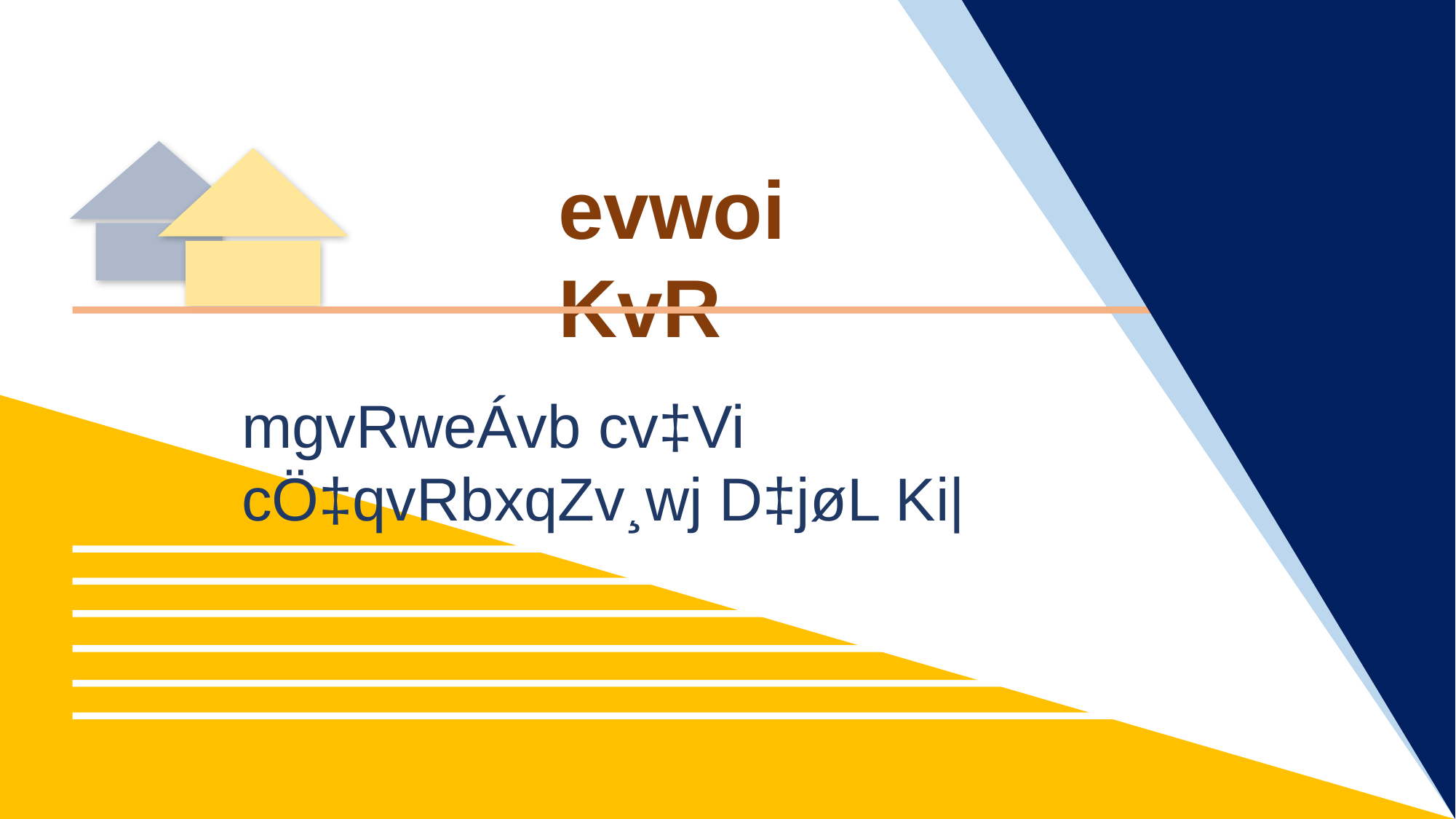

evwoi KvR

mgvRweÁvb cv‡Vi cÖ‡qvRbxqZv¸wj D‡jøL Ki|